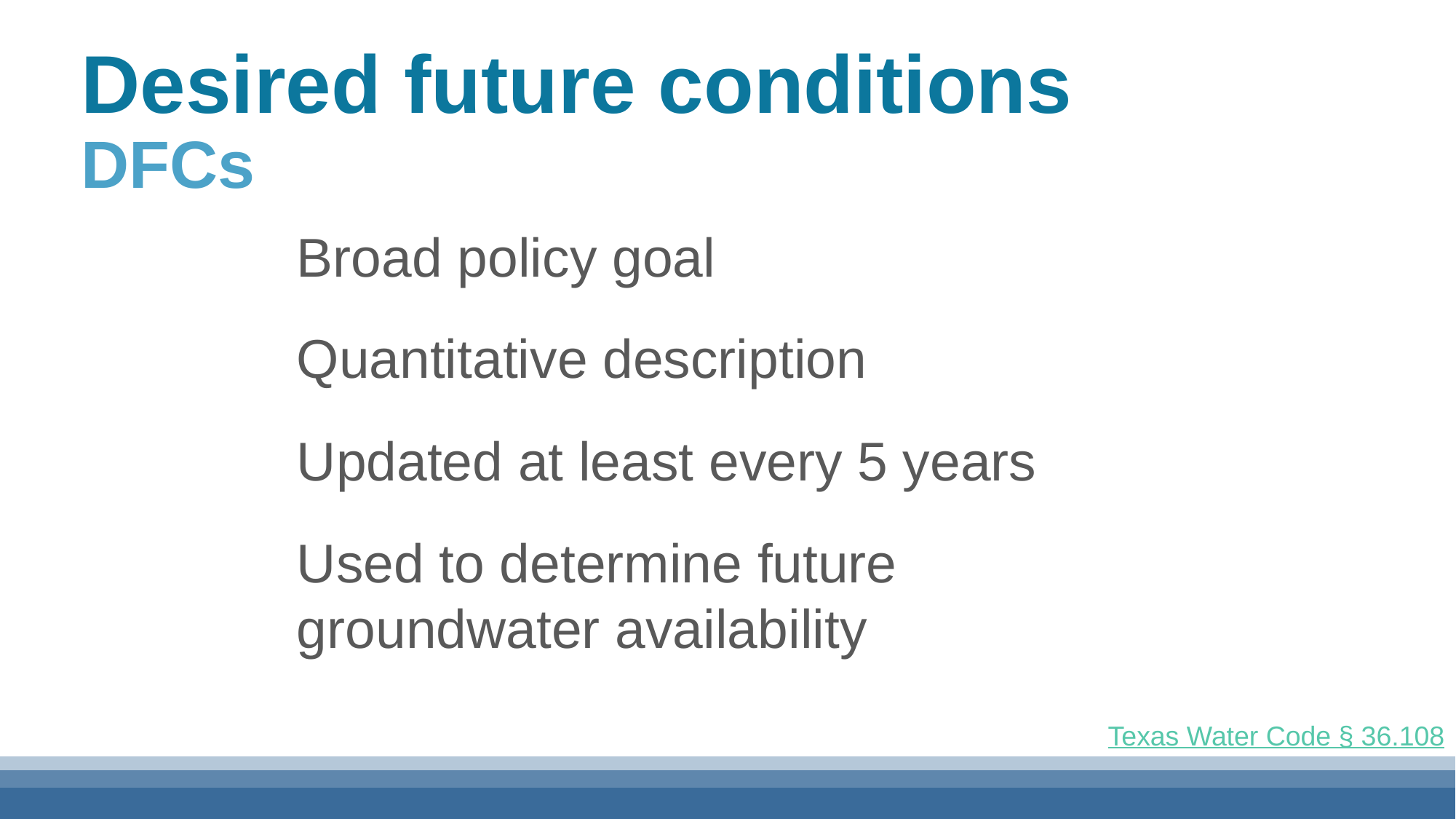

#
Desired future conditions
DFCs
Broad policy goal
Quantitative description
Updated at least every 5 years
Used to determine future groundwater availability
Texas Water Code § 36.108